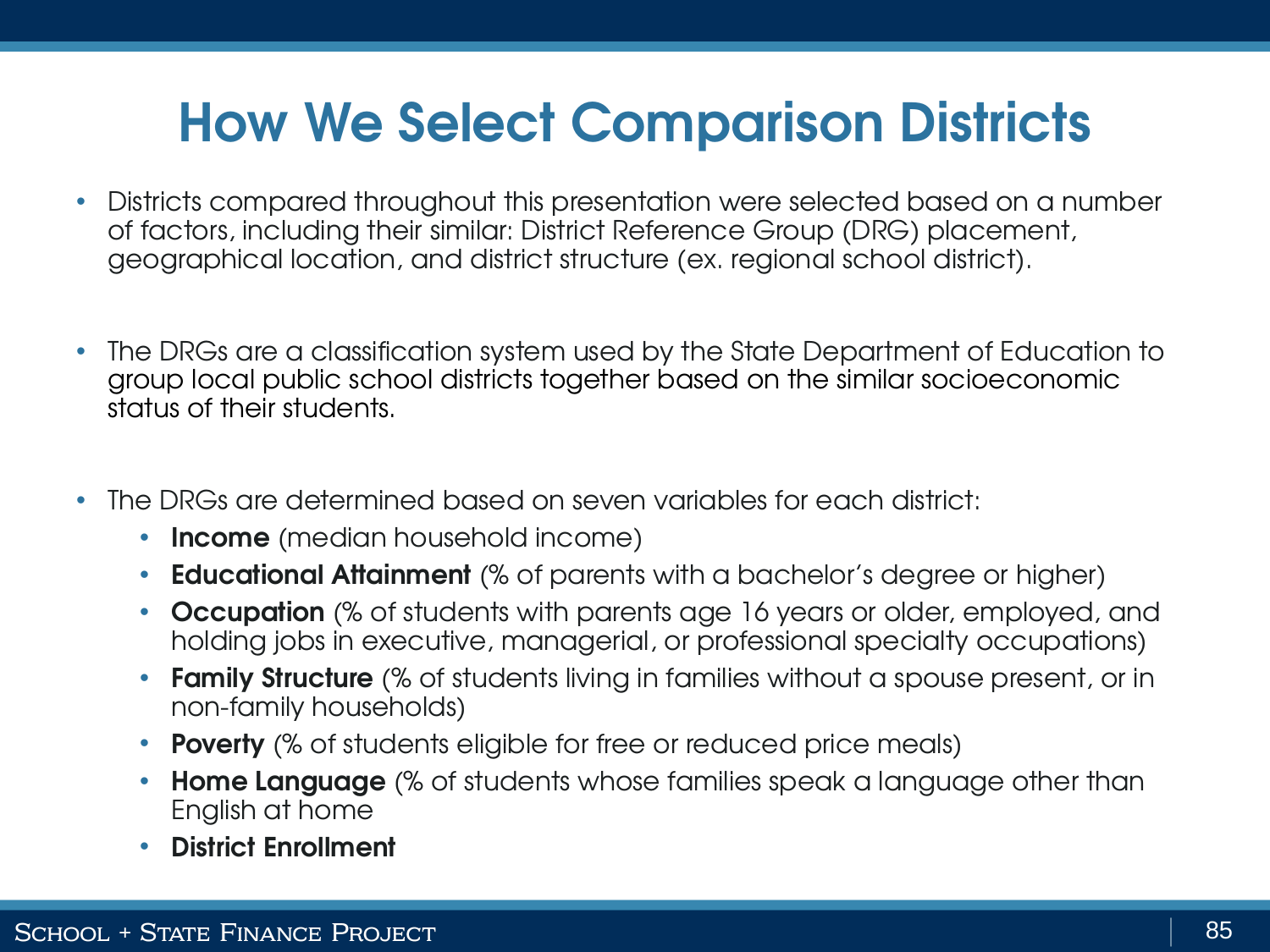

# How We Select Comparison Districts
Districts compared throughout this presentation were selected based on a number of factors, including their similar: District Reference Group (DRG) placement, geographical location, and district structure (ex. regional school district).

The DRGs are a classification system used by the State Department of Education to group local public school districts together based on the similar socioeconomic status of their students.

The DRGs are determined based on seven variables for each district:
Income (median household income)
Educational Attainment (% of parents with a bachelor’s degree or higher)
Occupation (% of students with parents age 16 years or older, employed, and holding jobs in executive, managerial, or professional specialty occupations)
Family Structure (% of students living in families without a spouse present, or in non-family households)
Poverty (% of students eligible for free or reduced price meals)
Home Language (% of students whose families speak a language other than English at home
District Enrollment
85